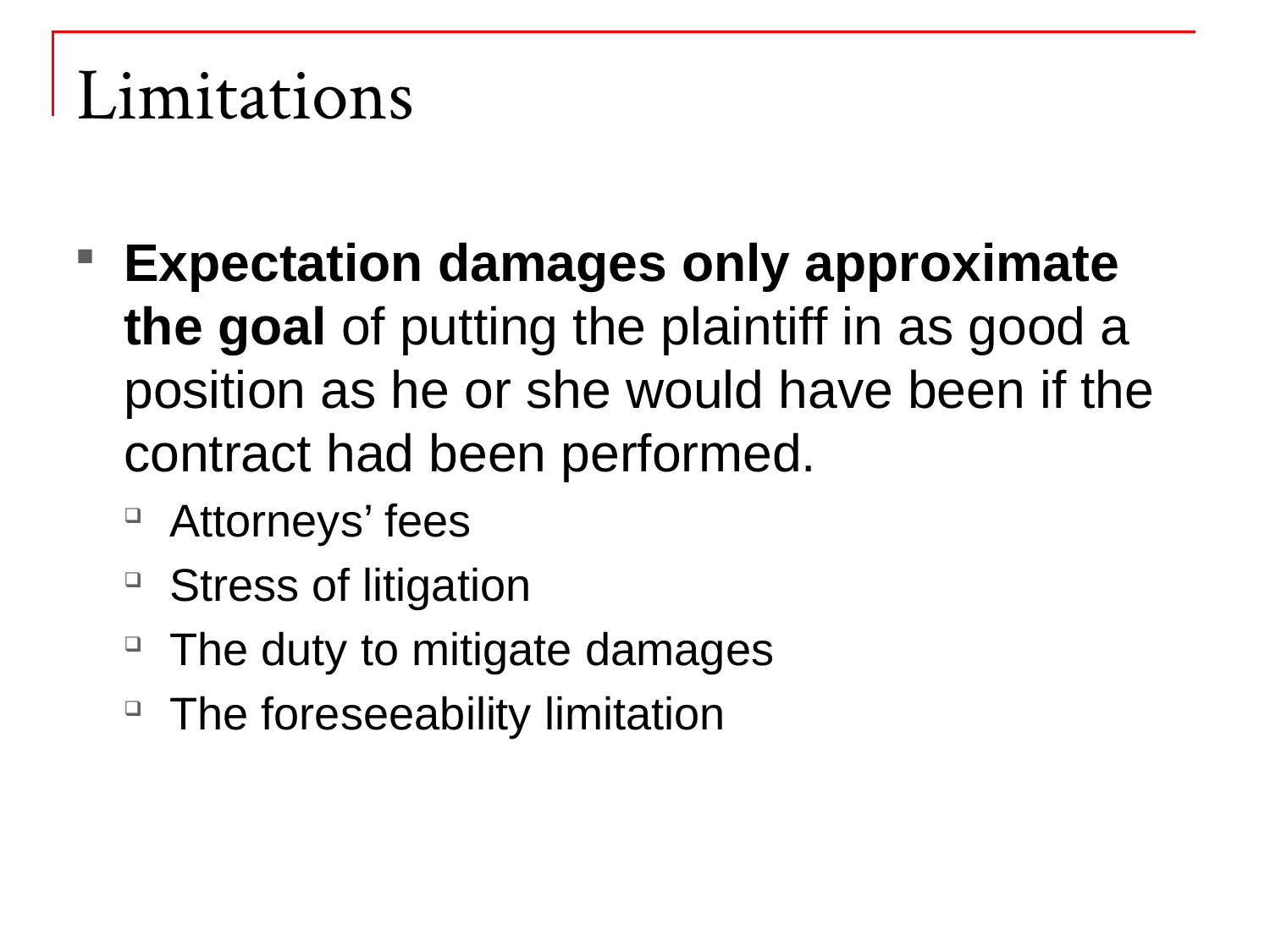

# Limitations
Expectation damages only approximate the goal of putting the plaintiff in as good a position as he or she would have been if the contract had been performed.
Attorneys’ fees
Stress of litigation
The duty to mitigate damages
The foreseeability limitation